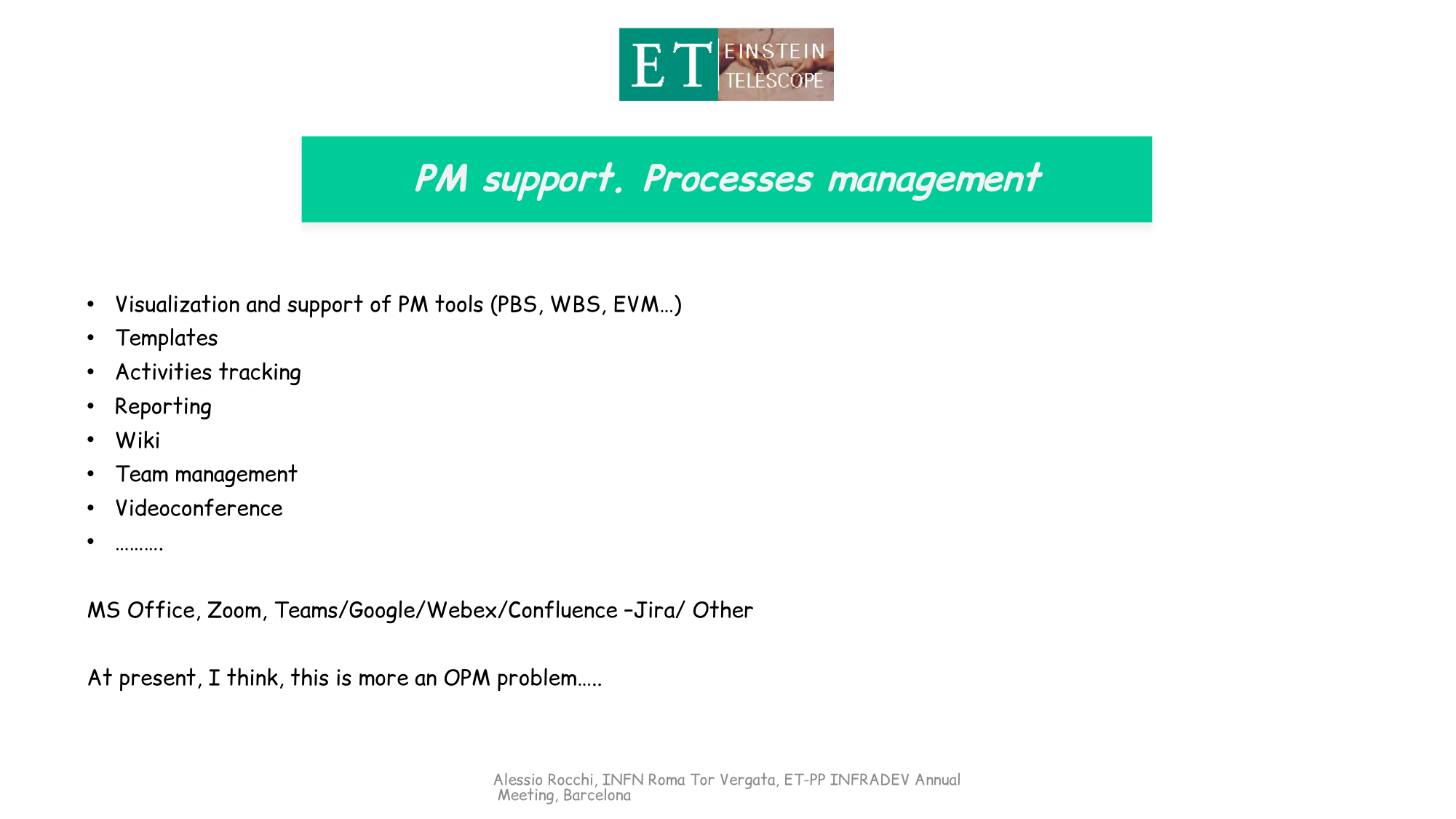

# PM support. Processes management
Visualization and support of PM tools (PBS, WBS, EVM…)
Templates
Activities tracking
Reporting
Wiki
Team management
Videoconference
……….

MS Office, Zoom, Teams/Google/Webex/Confluence –Jira/ Other

At present, I think, this is more an OPM problem…..

Alessio Rocchi, INFN Roma Tor Vergata, ET-PP INFRADEV Annual Meeting, Barcelona